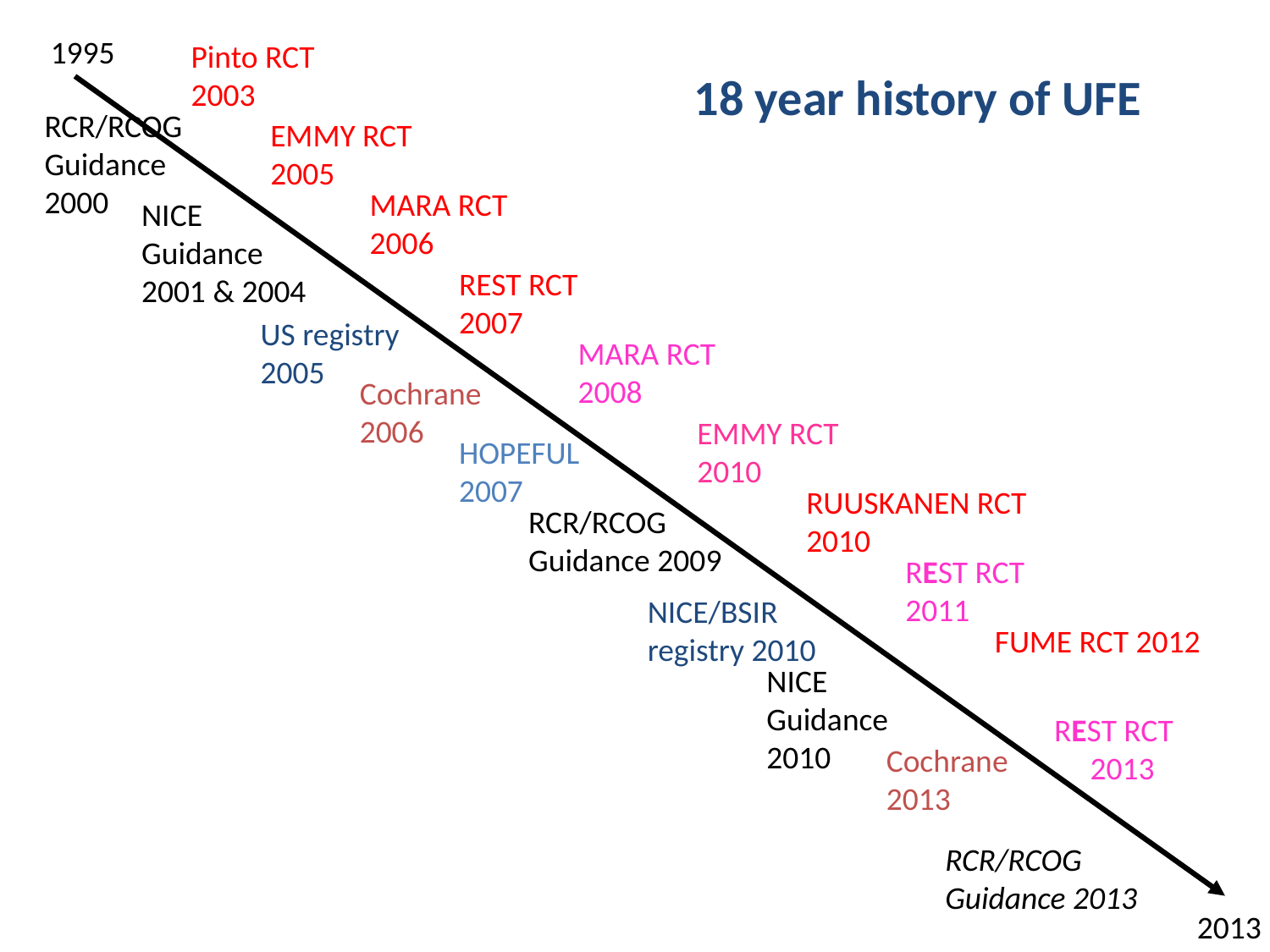

1995
Pinto RCT
2003
18 year history of UFE

RCR/RCOG
Guidance
2000
EMMY RCT
2005
MARA RCT
2006
NICE
Guidance
2001 & 2004
REST RCT
2007
US registry
2005

MARA RCT
2008
Cochrane
2006
EMMY RCT
2010
HOPEFUL
2007

RUUSKANEN RCT
2010
RCR/RCOG
Guidance 2009
REST RCT
2011
NICE/BSIR
registry 2010
FUME RCT 2012
NICE
Guidance
2010
REST RCT
     2013
Cochrane
2013
RCR/RCOG
Guidance 2013
2013